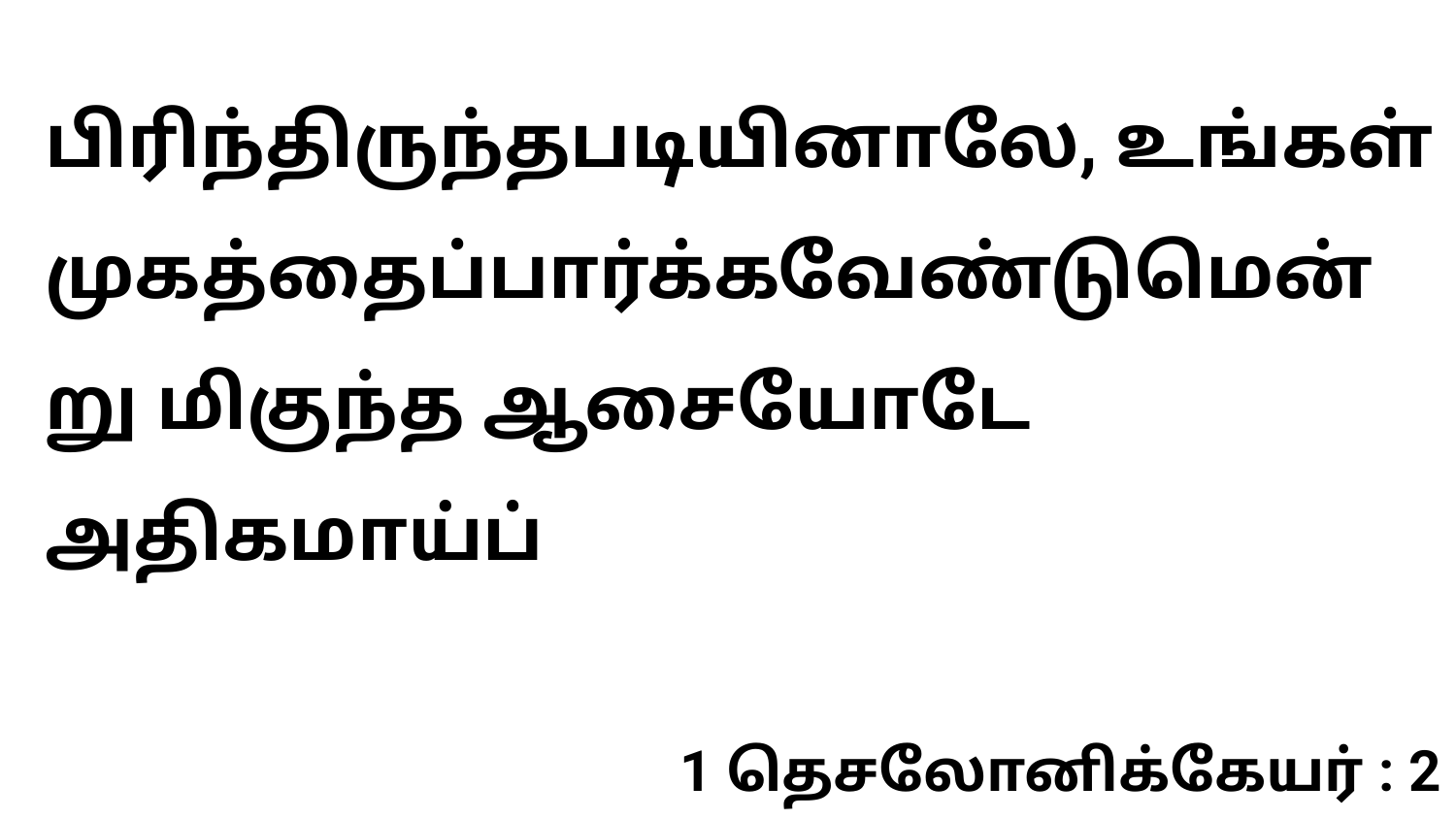

பிரிந்திருந்தபடியினாலே, உங்கள் முகத்தைப்பார்க்கவேண்டுமென்று மிகுந்த ஆசையோடே அதிகமாய்ப்
1 தெசலோனிக்கேயர் : 2